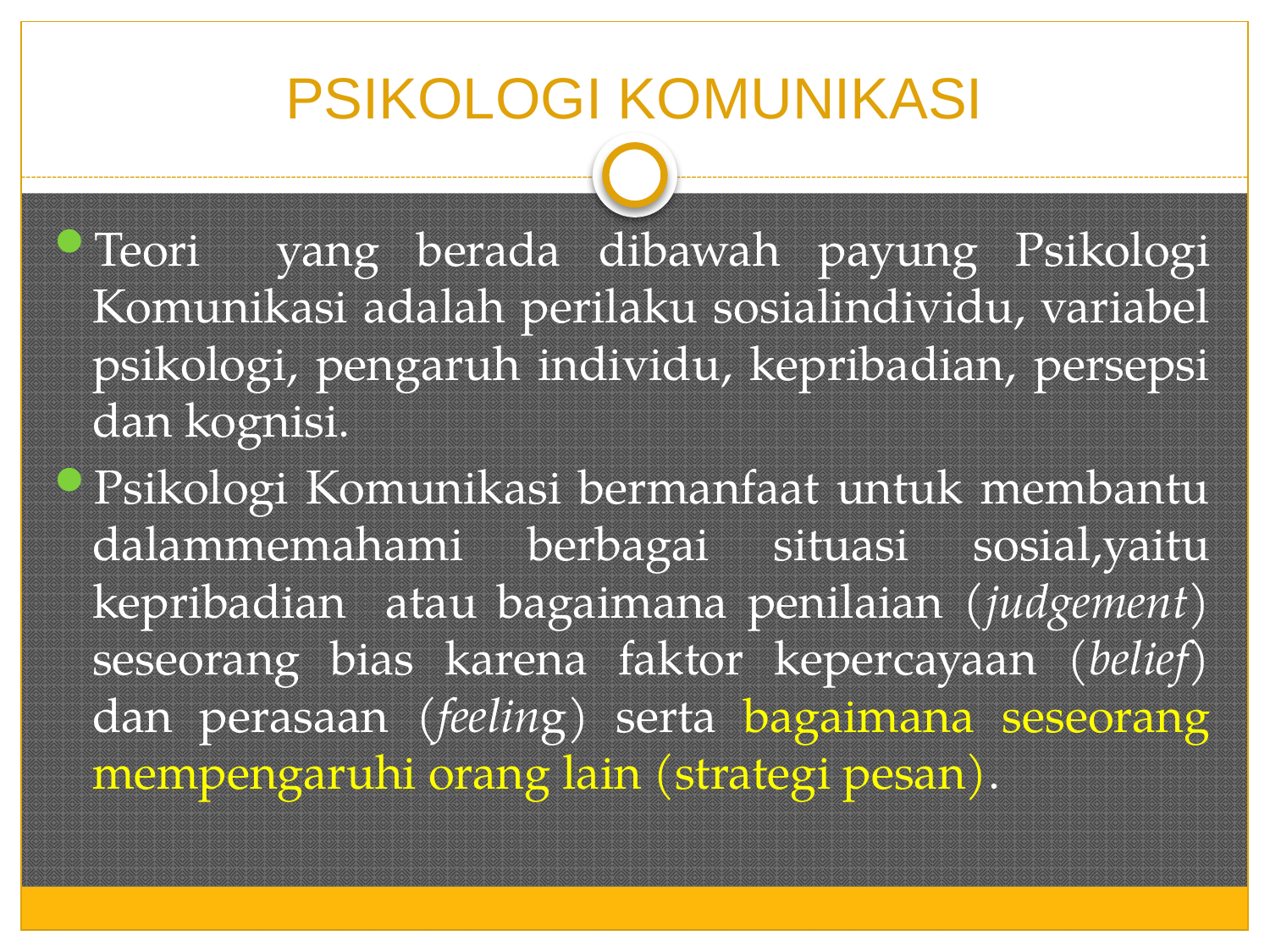

# PSIKOLOGI KOMUNIKASI
Teori  yang berada dibawah payung Psikologi Komunikasi adalah perilaku sosialindividu, variabel psikologi, pengaruh individu, kepribadian, persepsi dan kognisi.
Psikologi Komunikasi bermanfaat untuk membantu dalammemahami berbagai situasi sosial,yaitu kepribadian  atau bagaimana penilaian (judgement) seseorang bias karena faktor kepercayaan (belief) dan perasaan (feeling) serta bagaimana seseorang mempengaruhi orang lain (strategi pesan).